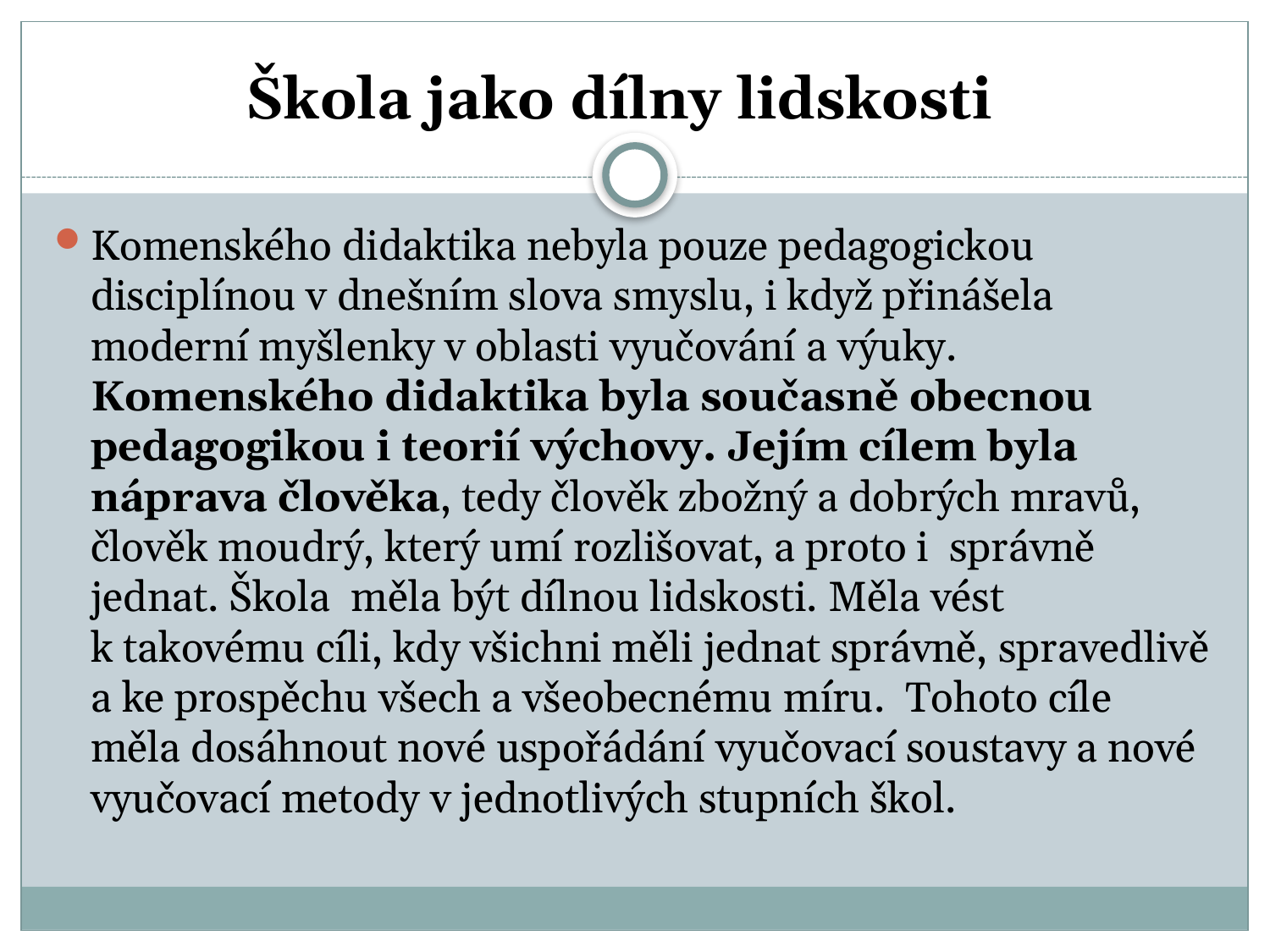

# Škola jako dílny lidskosti
Komenského didaktika nebyla pouze pedagogickou disciplínou v dnešním slova smyslu, i když přinášela moderní myšlenky v oblasti vyučování a výuky. Komenského didaktika byla současně obecnou pedagogikou i teorií výchovy. Jejím cílem byla náprava člověka, tedy člověk zbožný a dobrých mravů, člověk moudrý, který umí rozlišovat, a proto i  správně jednat. Škola  měla být dílnou lidskosti. Měla vést k takovému cíli, kdy všichni měli jednat správně, spravedlivě a ke prospěchu všech a všeobecnému míru.  Tohoto cíle měla dosáhnout nové uspořádání vyučovací soustavy a nové vyučovací metody v jednotlivých stupních škol.